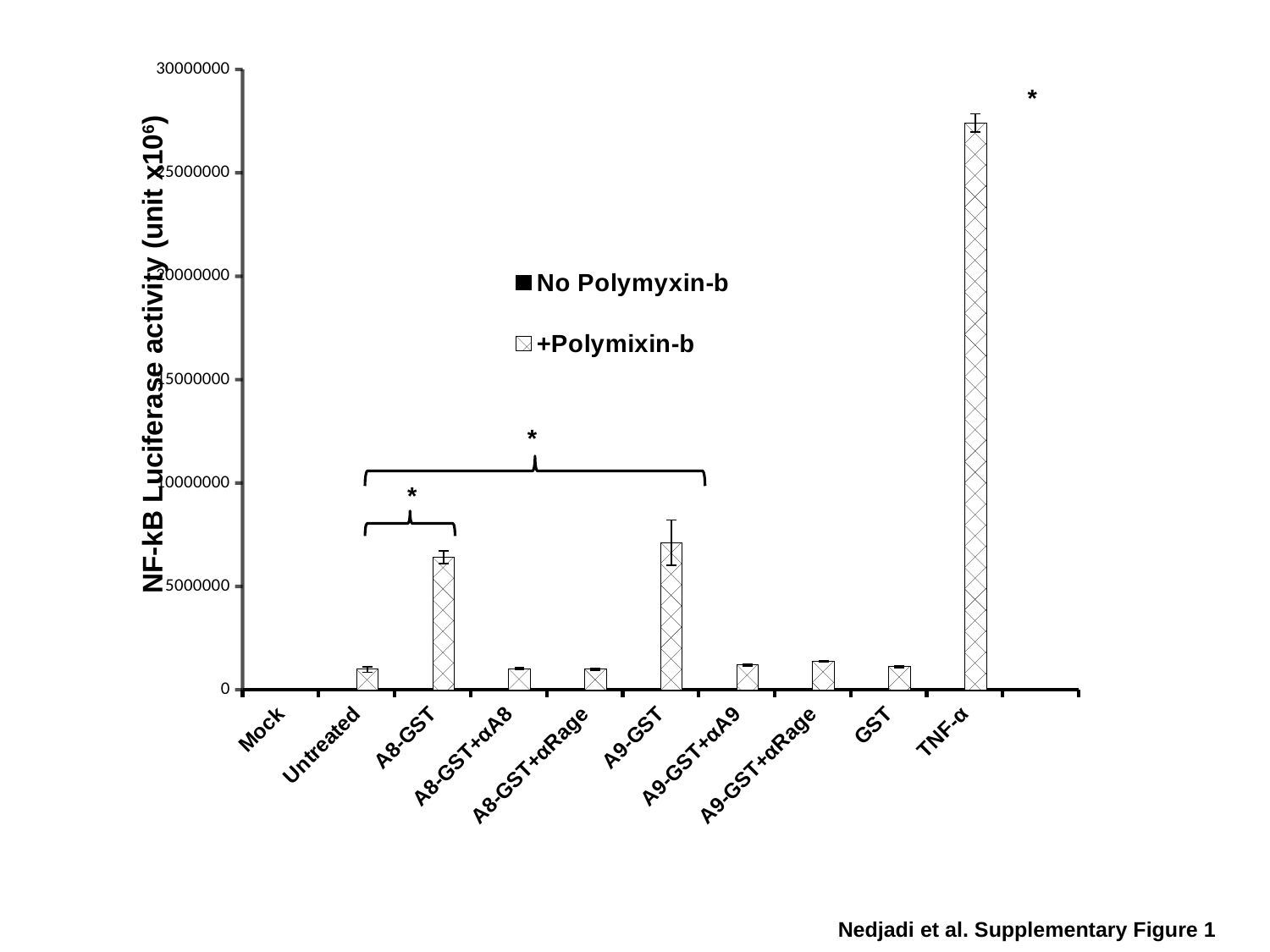

### Chart

| Category |  |  |
|---|---|---|
| Mock | 23034.666666666668 | 23034.666666666668 |
| Untreated | 783017.0 | 986072.6666666666 |
| A8-GST | 6253326.333333333 | 6404933.0 |
| A8-GST+αA8 | 856415.6666666666 | 1018410.6666666666 |
| A8-GST+αRage | 823245.0 | 989505.6666666666 |
| A9-GST | 6948047.333333333 | 7121180.333333333 |
| A9-GST+αA9 | 1046441.6666666666 | 1208851.6666666667 |
| A9-GST+αRage | 1341278.3333333333 | 1368236.6666666667 |
| GST | 996655.3333333334 | 1113708.0 |
| TNF-α | 26657061.333333332 | 27421590.666666668 |
*

NF-kB Luciferase activity (unit x106)
*

Nedjadi et al. Supplementary Figure 1